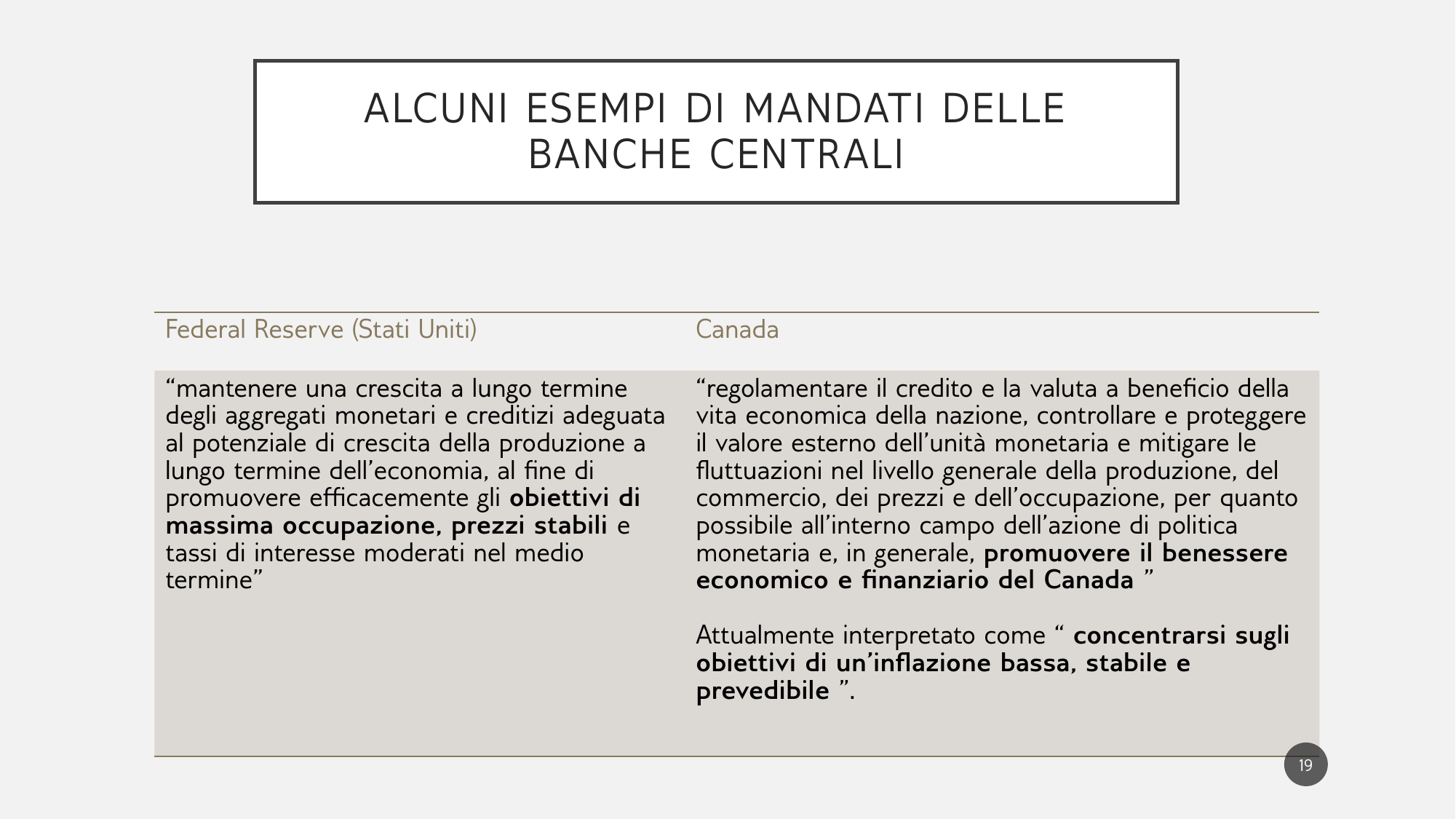

# Alcuni esempi di mandati delle banche centrali
| Federal Reserve (Stati Uniti) | Canada |
| --- | --- |
| “mantenere una crescita a lungo termine degli aggregati monetari e creditizi adeguata al potenziale di crescita della produzione a lungo termine dell’economia, al fine di promuovere efficacemente gli obiettivi di massima occupazione, prezzi stabili e tassi di interesse moderati nel medio termine” | “regolamentare il credito e la valuta a beneficio della vita economica della nazione, controllare e proteggere il valore esterno dell’unità monetaria e mitigare le fluttuazioni nel livello generale della produzione, del commercio, dei prezzi e dell’occupazione, per quanto possibile all’interno campo dell’azione di politica monetaria e, in generale, promuovere il benessere economico e finanziario del Canada ” Attualmente interpretato come “ concentrarsi sugli obiettivi di un’inflazione bassa, stabile e prevedibile ”. |
19